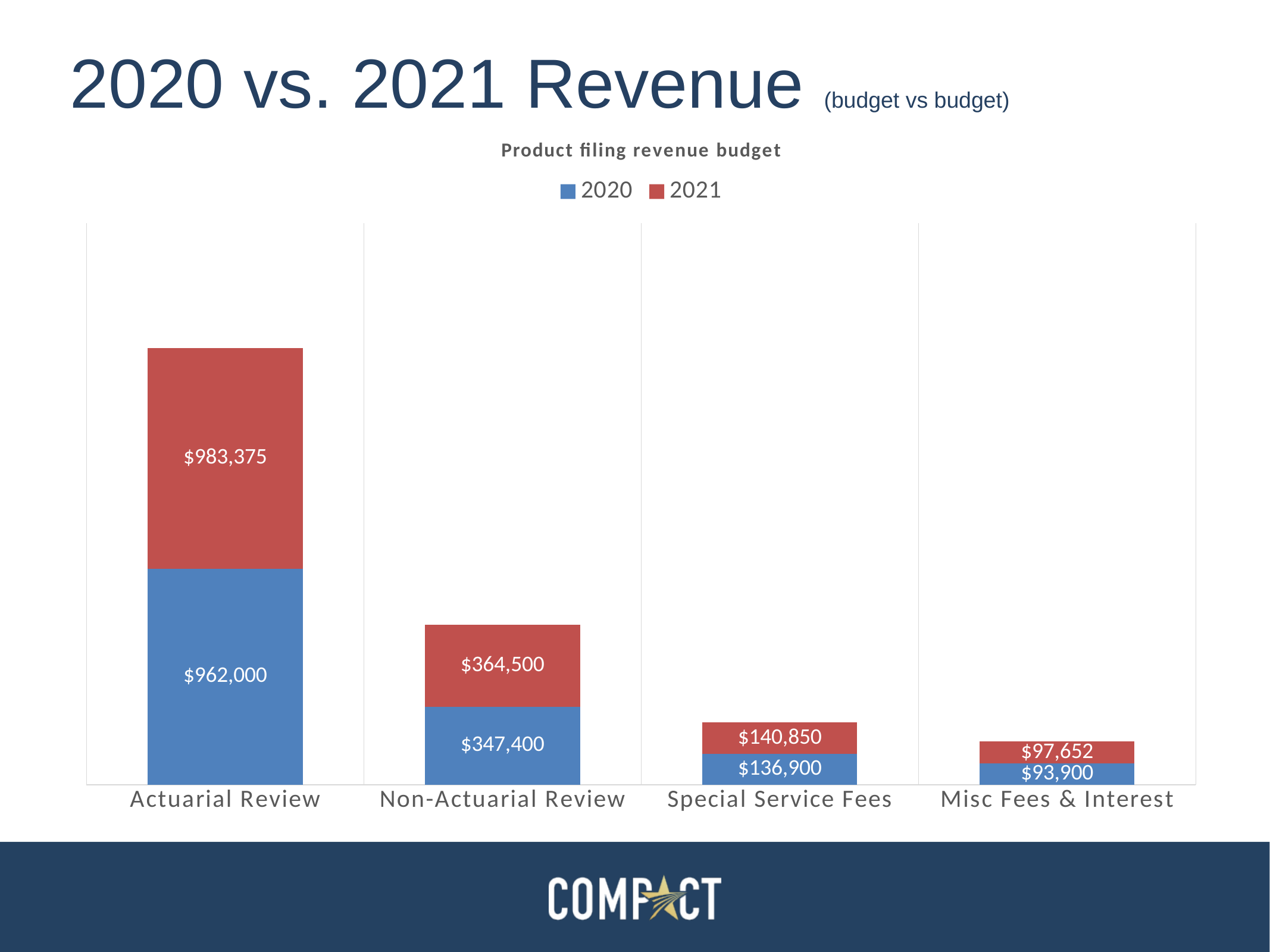

# 2020 vs. 2021 Revenue (budget vs budget)

### Chart: Product filing revenue budget

| Category | 2020 | 2021 |
|---|---|---|
| Actuarial Review | 962000.0 | 983375.0 |
| Non-Actuarial Review | 347400.0 | 364500.0 |
| Special Service Fees | 136900.0 | 140850.0 |
| Misc Fees & Interest | 93900.0 | 97652.0 |